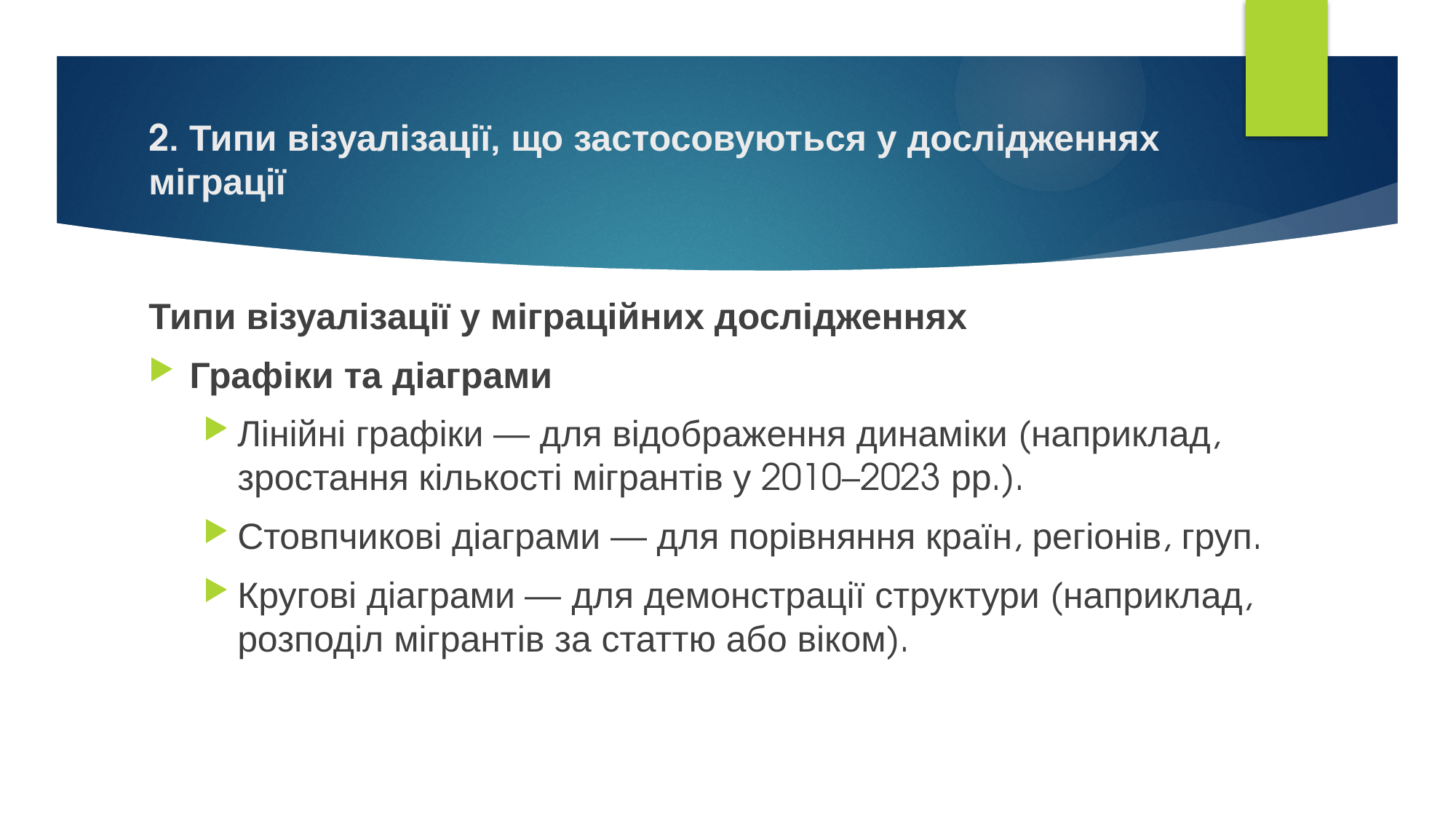

# 2. Типи візуалізації, що застосовуються у дослідженнях міграції
Типи візуалізації у міграційних дослідженнях
Графіки та діаграми
Лінійні графіки — для відображення динаміки (наприклад, зростання кількості мігрантів у 2010–2023 рр.).
Стовпчикові діаграми — для порівняння країн, регіонів, груп.
Кругові діаграми — для демонстрації структури (наприклад, розподіл мігрантів за статтю або віком).